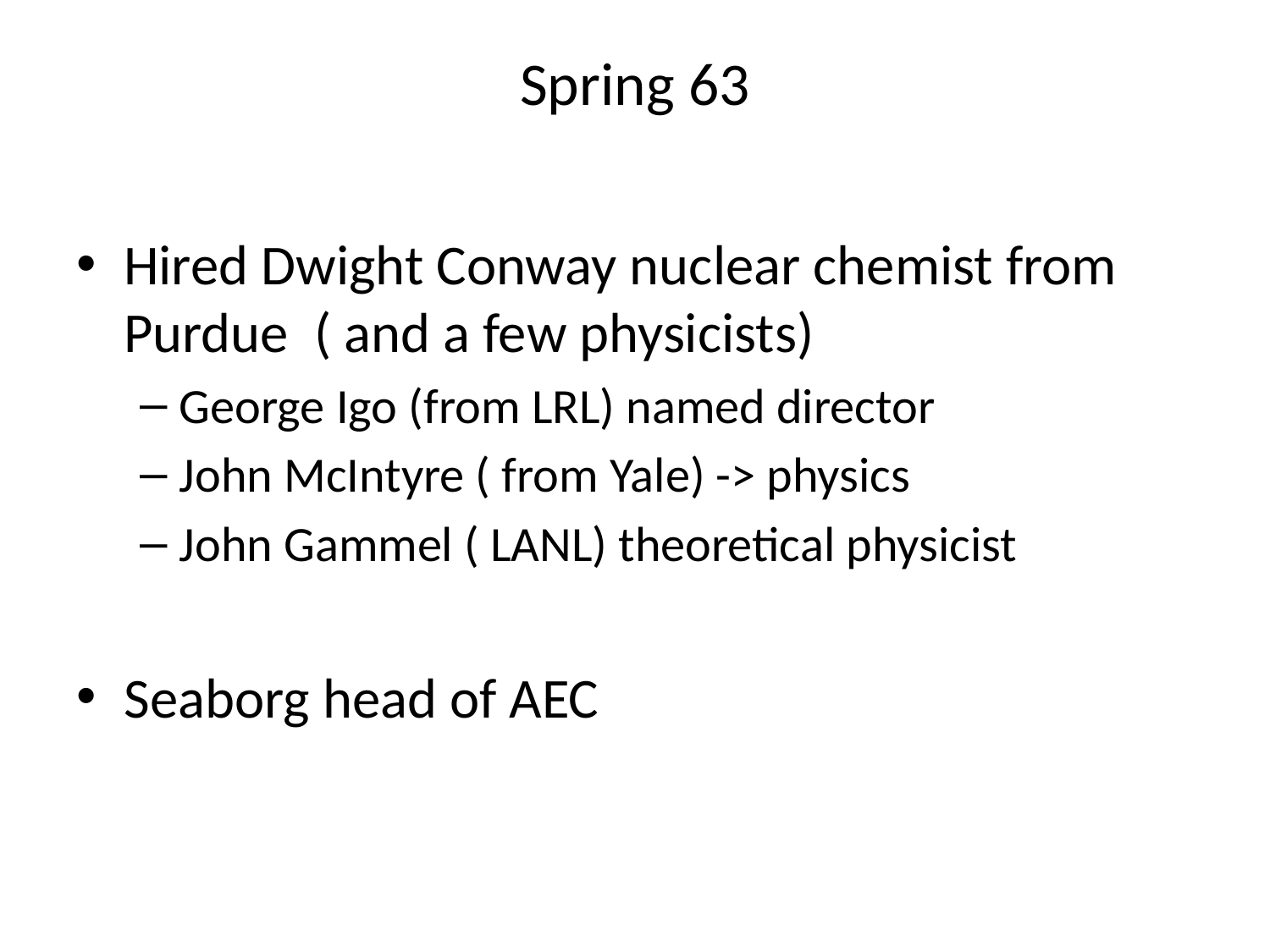

# Spring 63
Hired Dwight Conway nuclear chemist from Purdue  ( and a few physicists)
George Igo (from LRL) named director
John McIntyre ( from Yale) -> physics
John Gammel ( LANL) theoretical physicist

Seaborg head of AEC